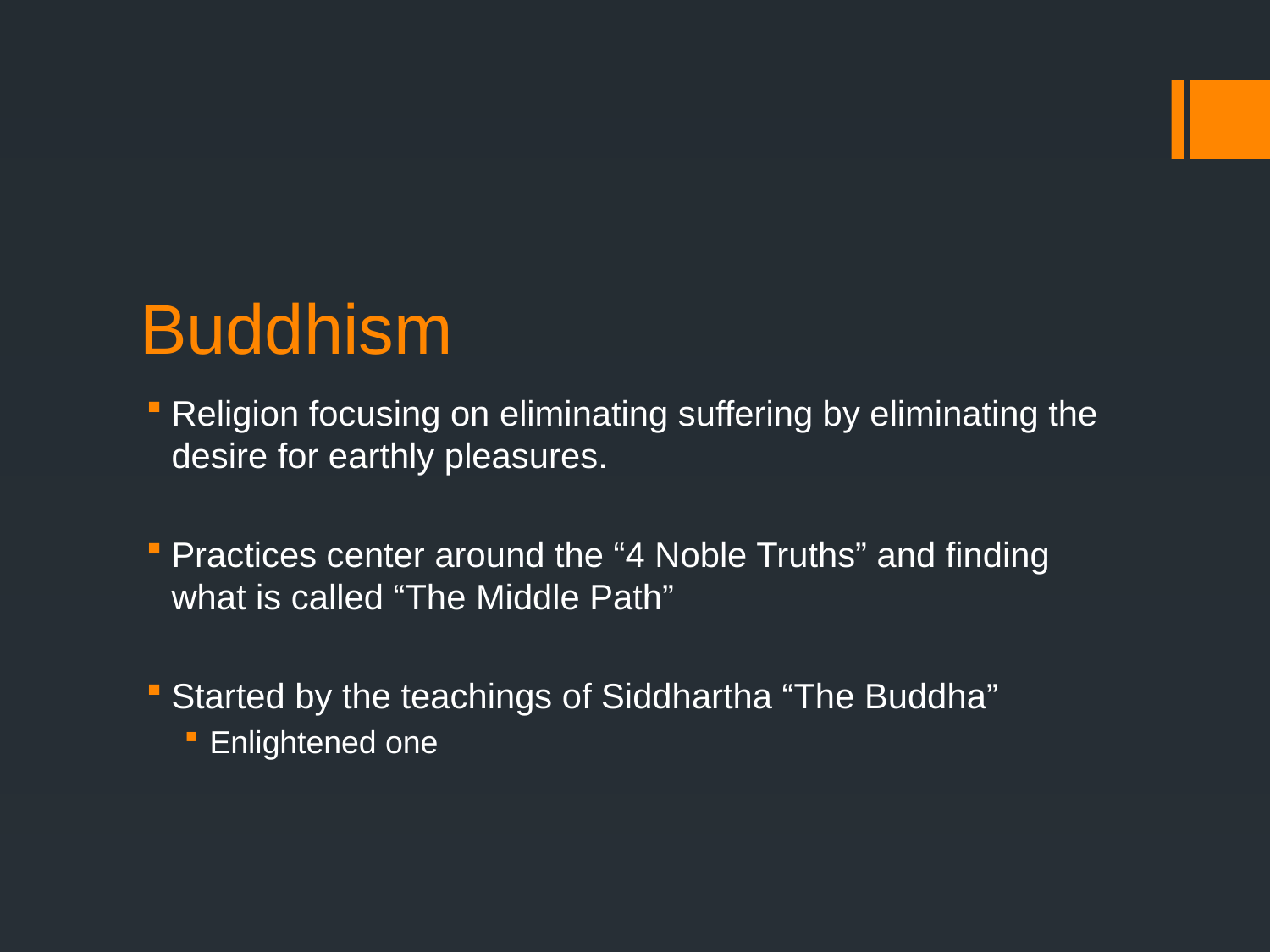

# Buddhism
Religion focusing on eliminating suffering by eliminating the desire for earthly pleasures.

Practices center around the “4 Noble Truths” and finding what is called “The Middle Path”

Started by the teachings of Siddhartha “The Buddha”
Enlightened one